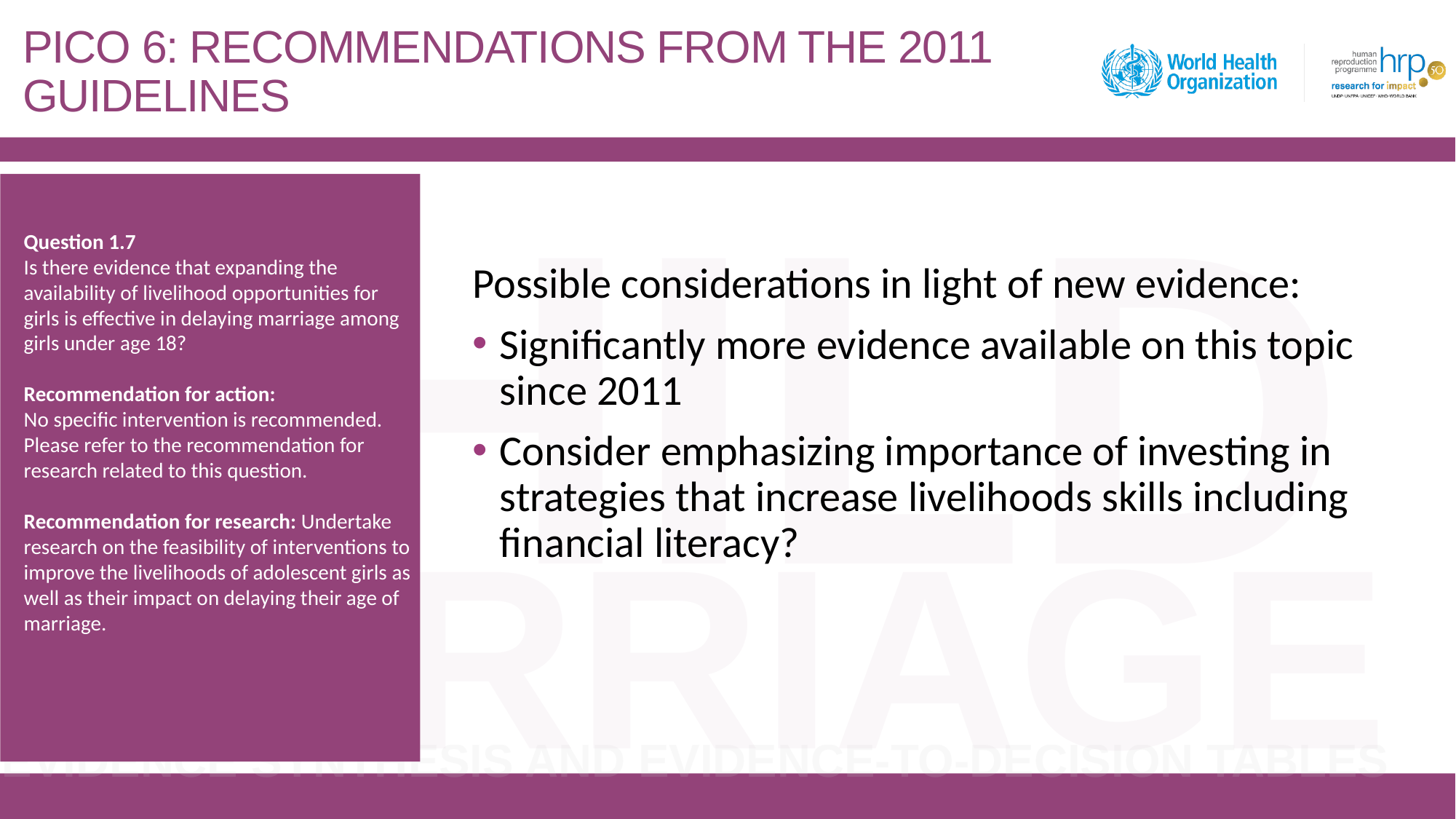

# PICO 6: RECOMMENDATIONS FROM THE 2011 GUIDELINES

Question 1.7
Is there evidence that expanding the availability of livelihood opportunities for girls is effective in delaying marriage among girls under age 18?

Recommendation for action:
No specific intervention is recommended. Please refer to the recommendation for research related to this question.

Recommendation for research: Undertake research on the feasibility of interventions to improve the livelihoods of adolescent girls as well as their impact on delaying their age of marriage.

Possible considerations in light of new evidence:
Significantly more evidence available on this topic since 2011
Consider emphasizing importance of investing in strategies that increase livelihoods skills including financial literacy?